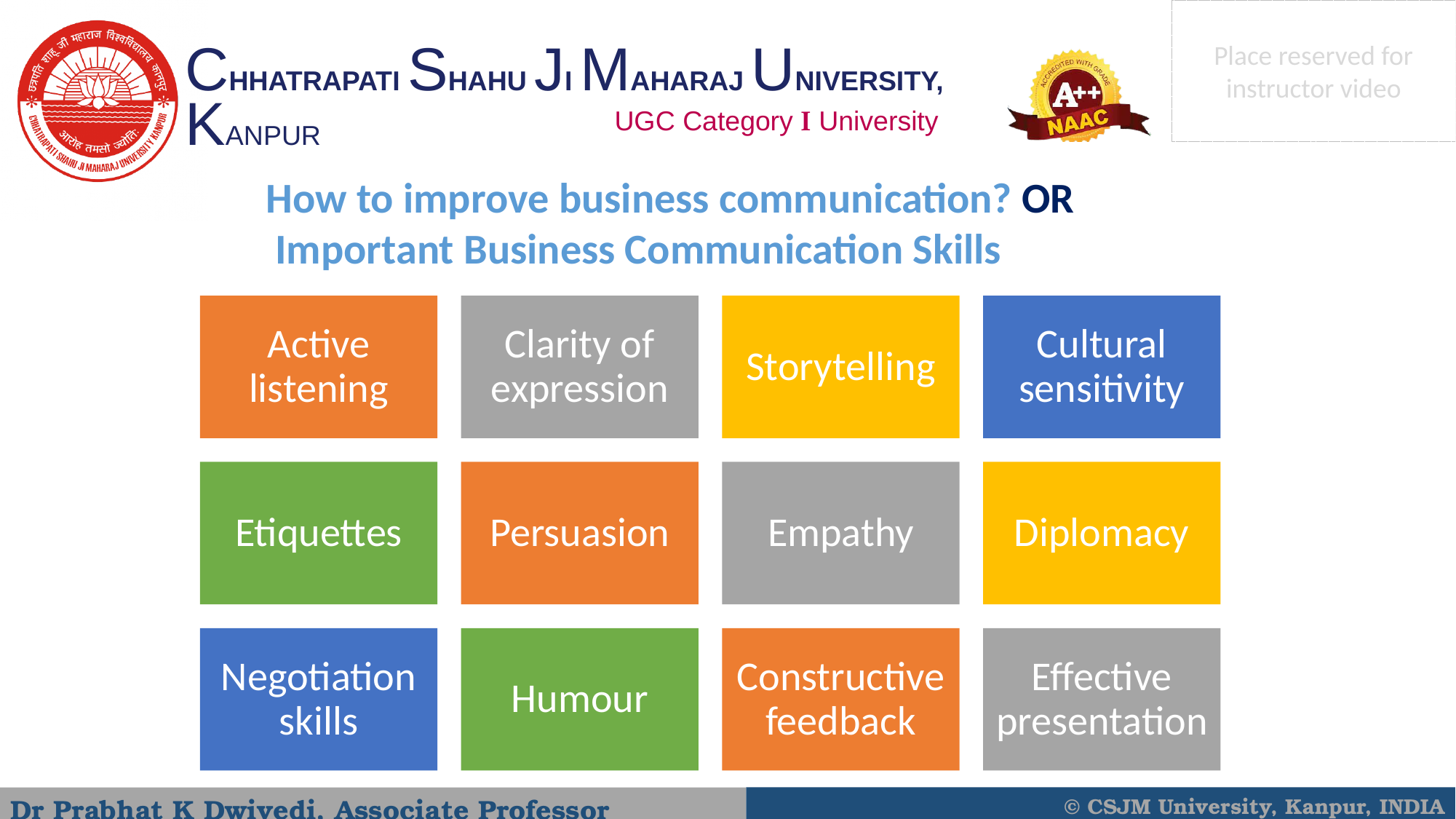

How to improve business communication? OR
 Important Business Communication Skills
Active listening
Clarity of expression
Storytelling
Cultural sensitivity
Etiquettes
Persuasion
Empathy
Diplomacy
Negotiation skills
Humour
Constructive feedback
Effective presentation
Dr Prabhat K Dwivedi, Associate Professor